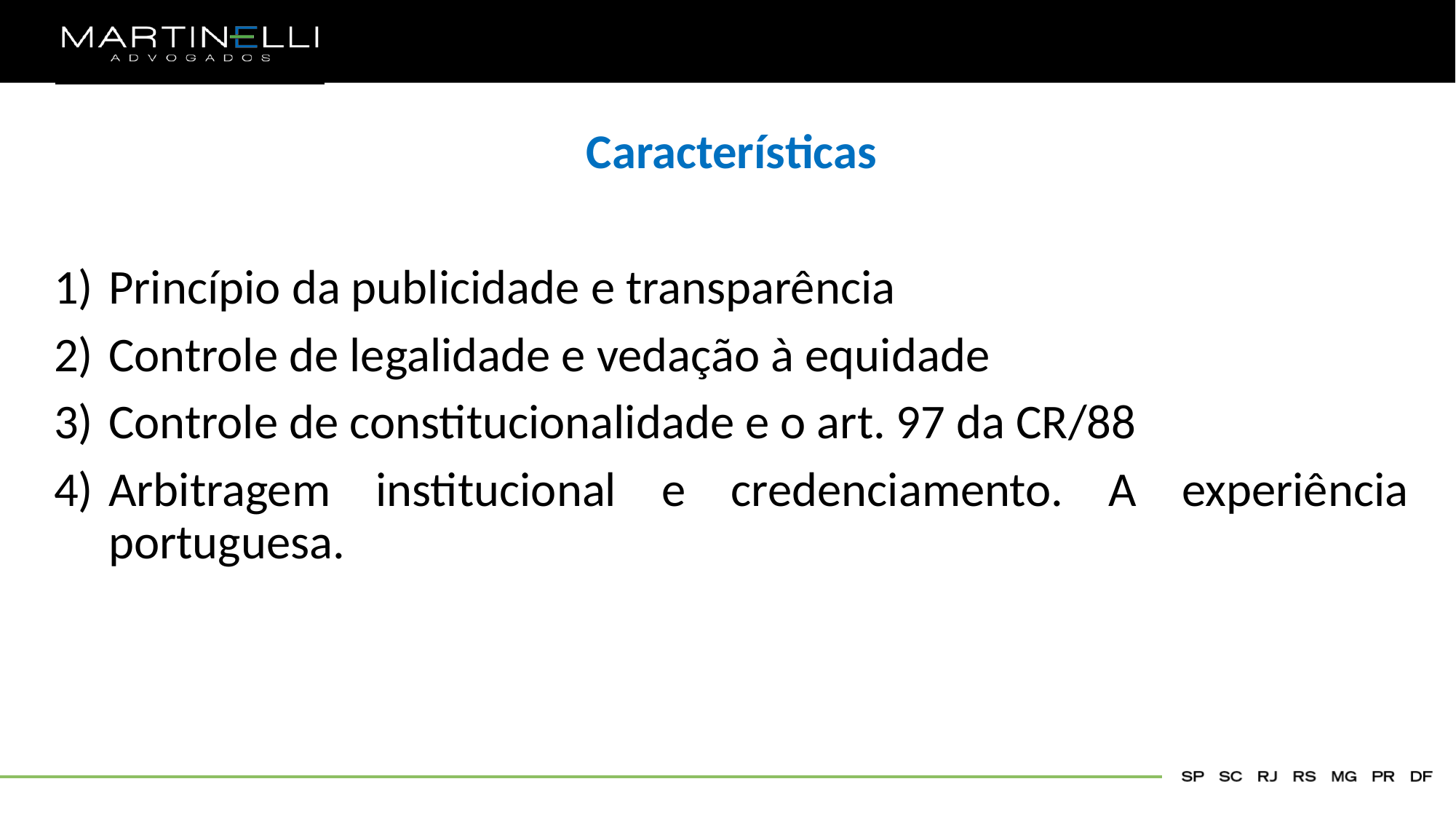

Características

Princípio da publicidade e transparência
Controle de legalidade e vedação à equidade
Controle de constitucionalidade e o art. 97 da CR/88
Arbitragem institucional e credenciamento. A experiência portuguesa.